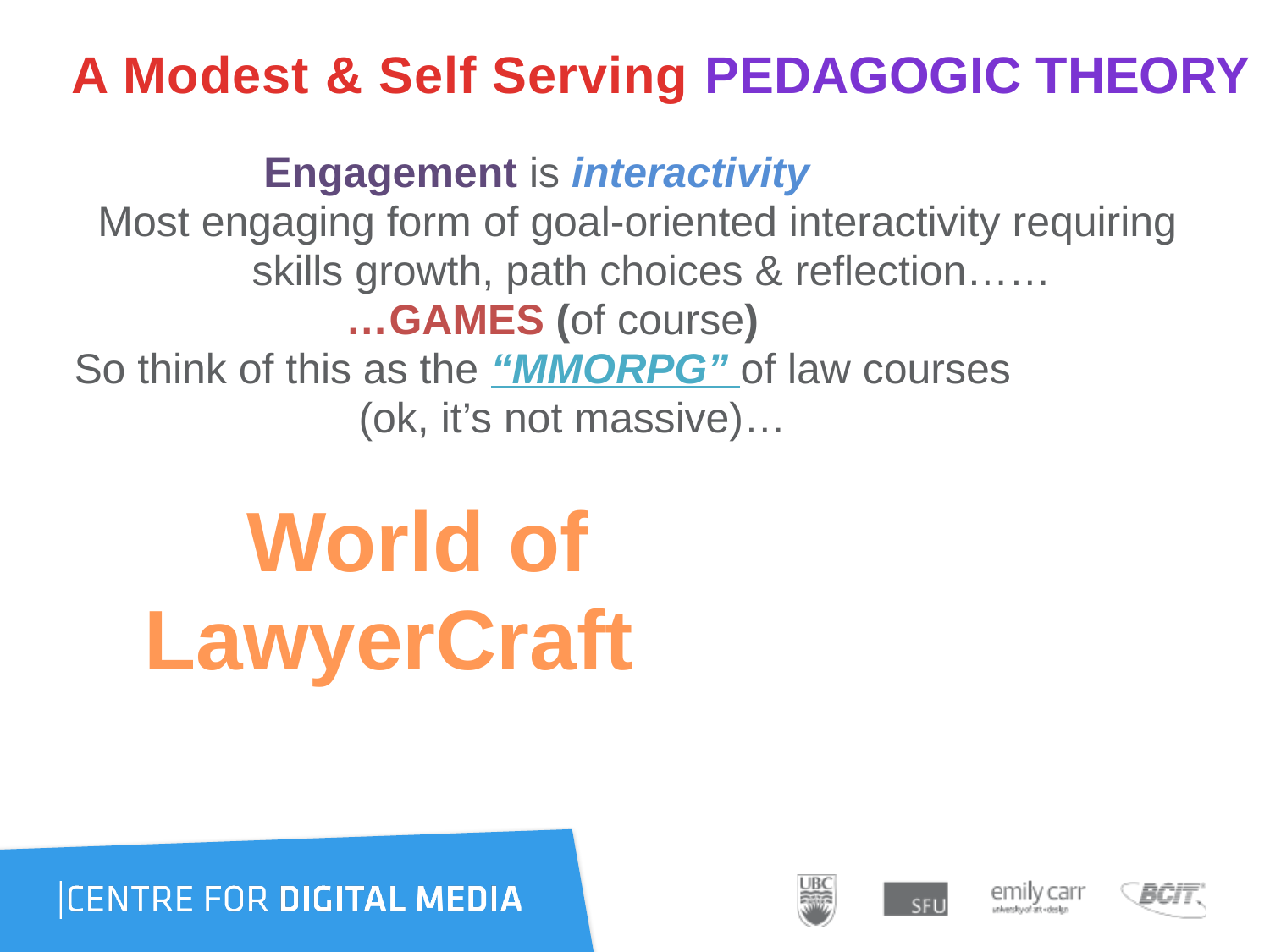

# A Modest & Self Serving Pedagogic Theory
                Engagement is interactivity
  Most engaging form of goal-oriented interactivity requiring
               skills growth, path choices & reflection……
                       …GAMES (of course)
So think of this as the “MMORPG” of law courses
                        (ok, it’s not massive)…

        World of
   LawyerCraft